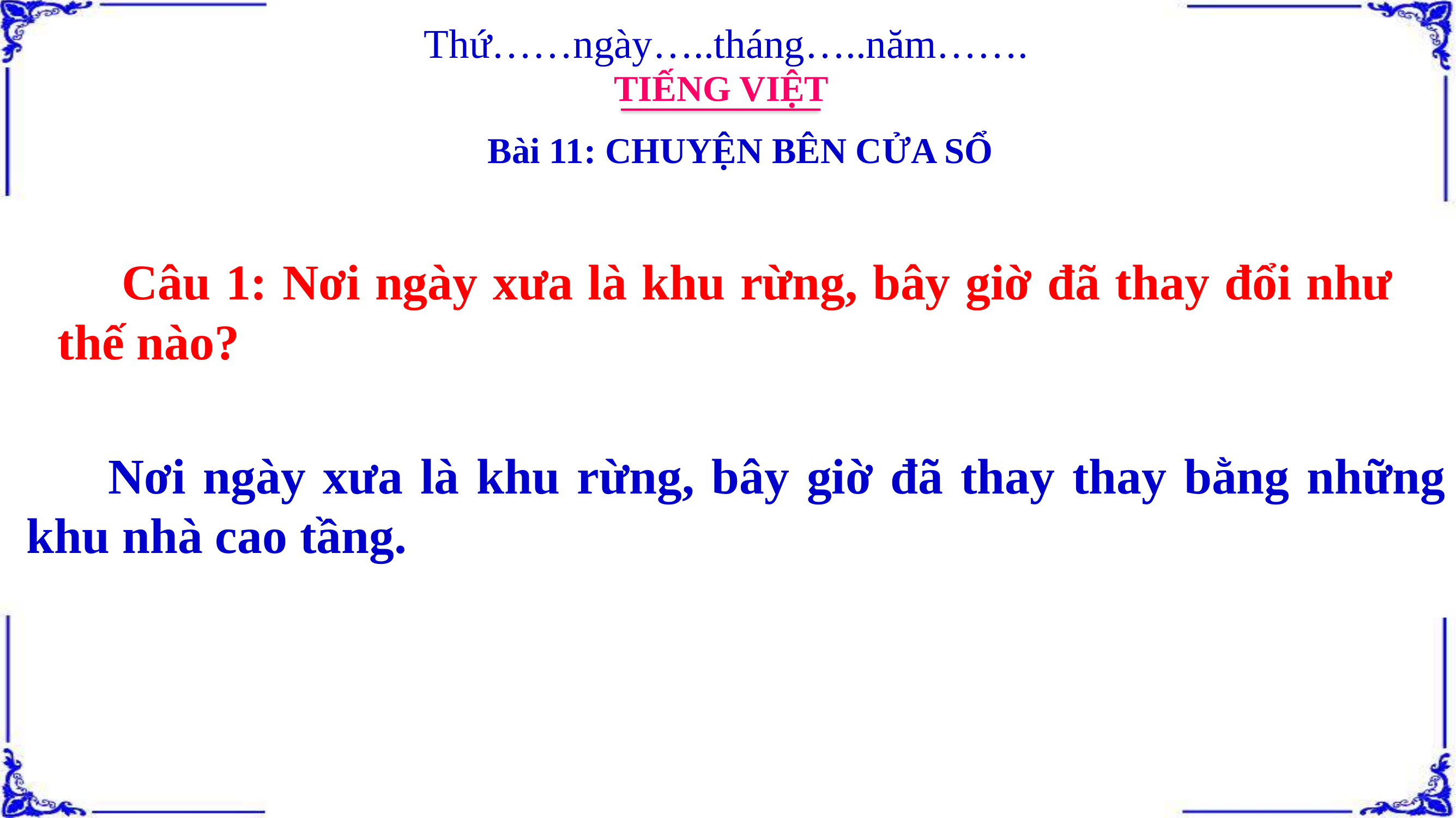

Thứ……ngày…..tháng…..năm…….
TIẾNG VIỆT
Bài 11: CHUYỆN BÊN CỬA SỔ
     Câu 1: Nơi ngày xưa là khu rừng, bây giờ đã thay đổi như thế nào?
	Nơi ngày xưa là khu rừng, bây giờ đã thay thay bằng những khu nhà cao tầng.